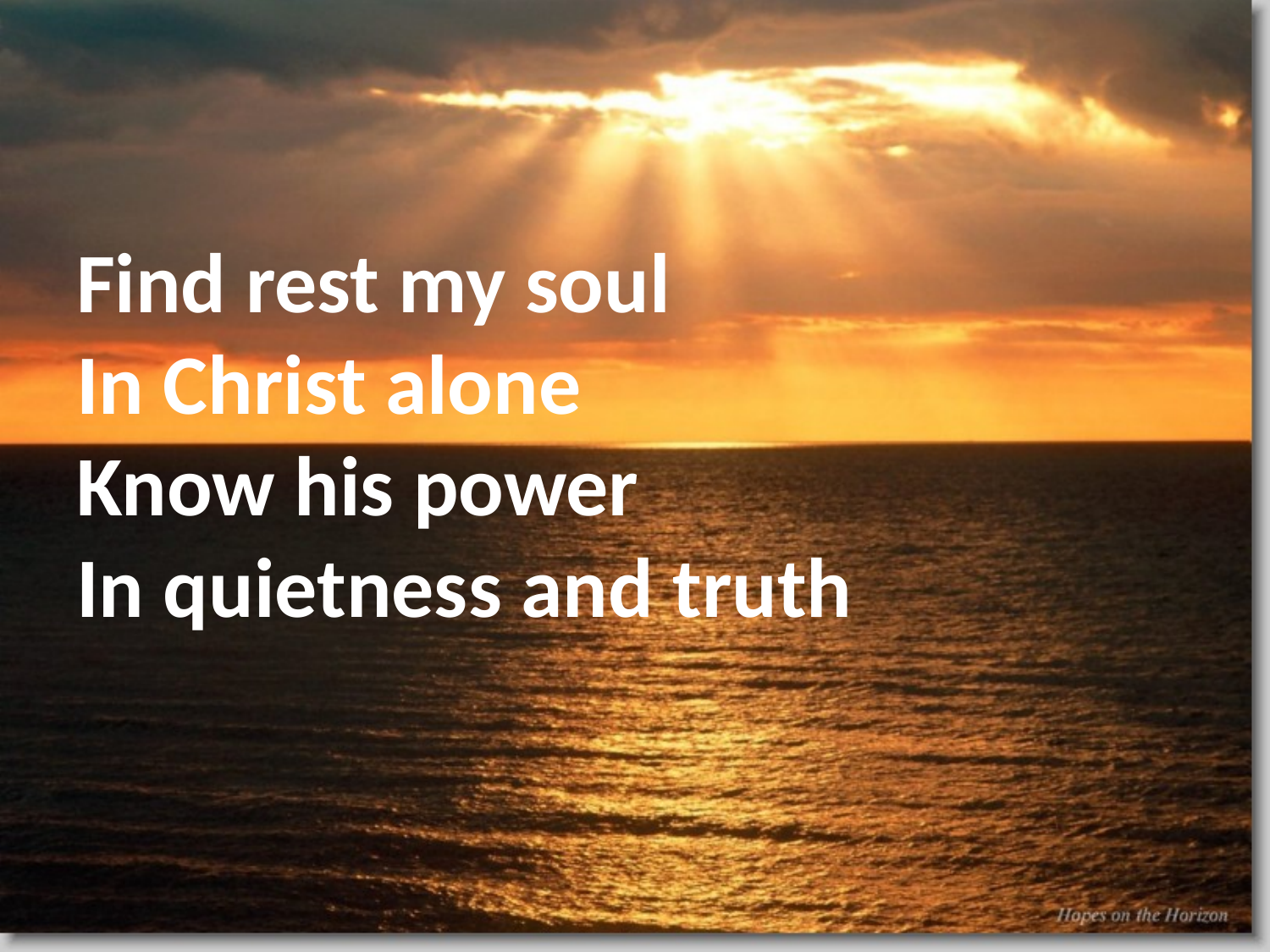

#
Find rest my soul
In Christ alone
Know his power
In quietness and truth